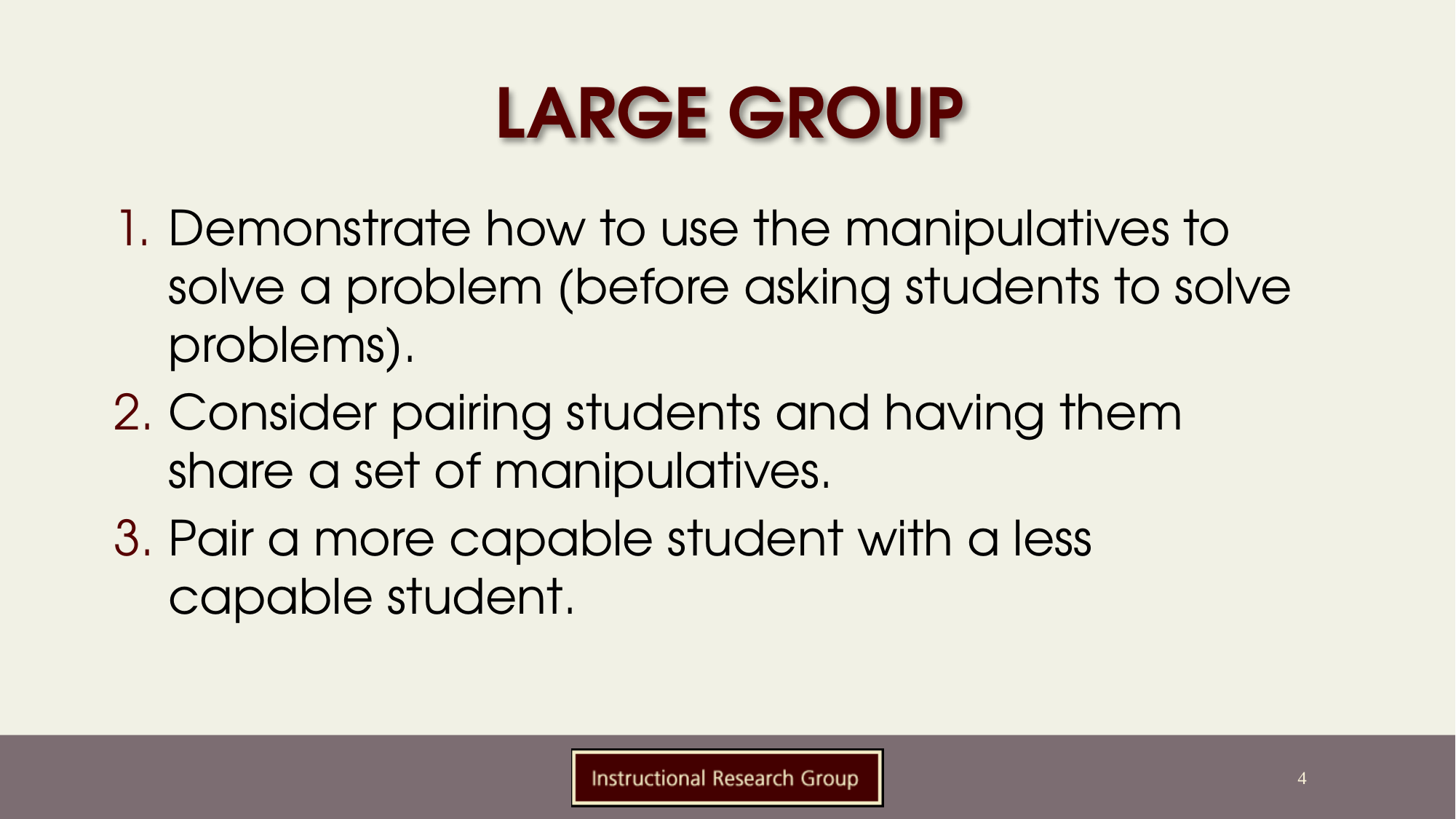

# Large Group
Demonstrate how to use the manipulatives to solve a problem (before asking students to solve problems).
Consider pairing students and having them share a set of manipulatives.
Pair a more capable student with a less capable student.

4